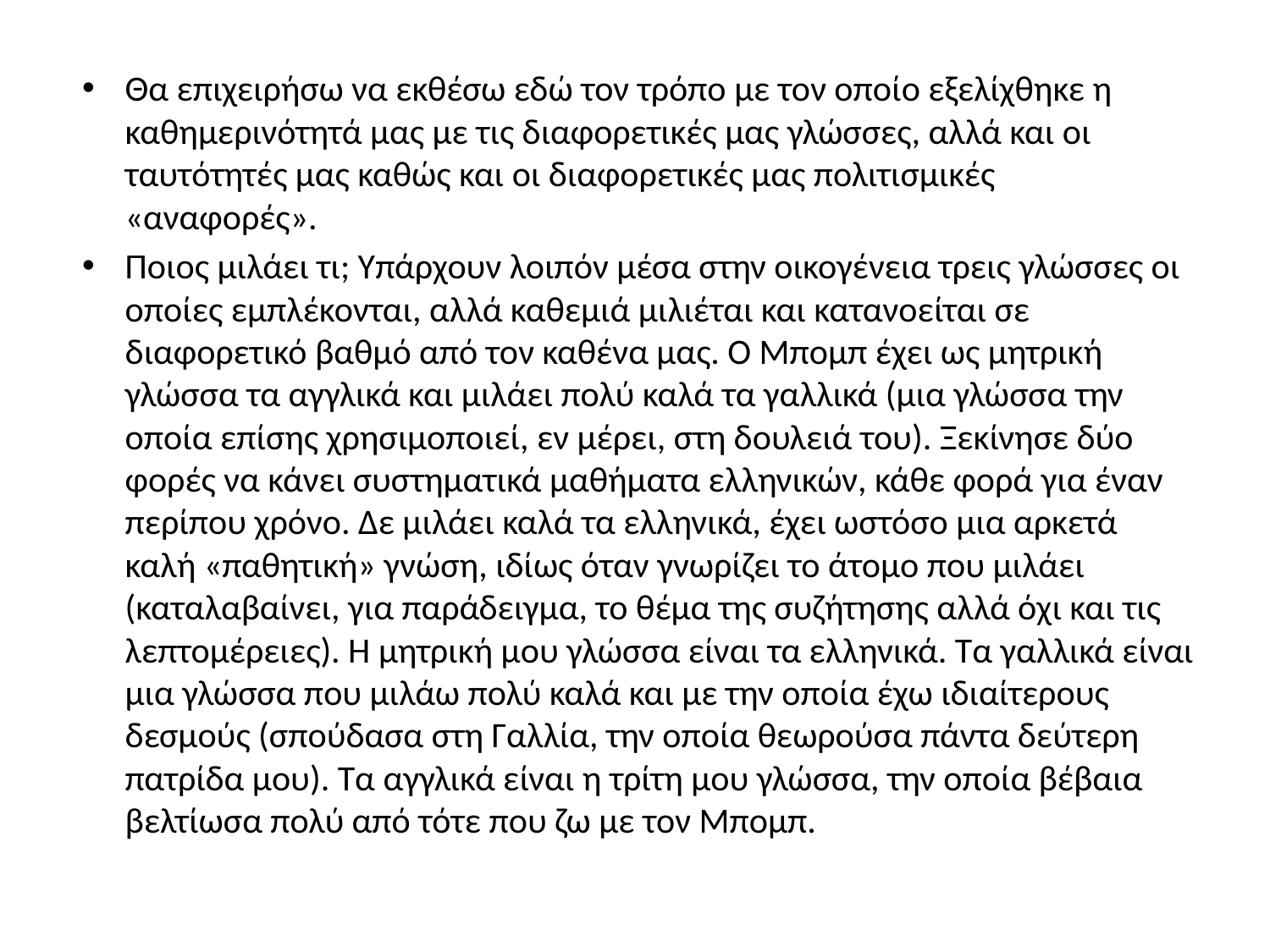

Θα επιχειρήσω να εκθέσω εδώ τον τρόπο µε τον οποίο εξελίχθηκε η καθηµερινότητά µας µε τις διαφορετικές µας γλώσσες, αλλά και οι ταυτότητές µας καθώς και οι διαφορετικές µας πολιτισµικές «αναφορές».
Ποιος µιλάει τι; Υπάρχουν λοιπόν µέσα στην οικογένεια τρεις γλώσσες οι οποίες εµπλέκονται, αλλά καθεµιά µιλιέται και κατανοείται σε διαφορετικό βαθµό από τον καθένα µας. Ο Μποµπ έχει ως µητρική γλώσσα τα αγγλικά και µιλάει πολύ καλά τα γαλλικά (µια γλώσσα την οποία επίσης χρησιµοποιεί, εν µέρει, στη δουλειά του). Ξεκίνησε δύο φορές να κάνει συστηµατικά µαθήµατα ελληνικών, κάθε φορά για έναν περίπου χρόνο. ∆ε µιλάει καλά τα ελληνικά, έχει ωστόσο µια αρκετά καλή «παθητική» γνώση, ιδίως όταν γνωρίζει το άτοµο που µιλάει (καταλαβαίνει, για παράδειγµα, το θέµα της συζήτησης αλλά όχι και τις λεπτοµέρειες). Η µητρική µου γλώσσα είναι τα ελληνικά. Τα γαλλικά είναι µια γλώσσα που µιλάω πολύ καλά και µε την οποία έχω ιδιαίτερους δεσµούς (σπούδασα στη Γαλλία, την οποία θεωρούσα πάντα δεύτερη πατρίδα µου). Τα αγγλικά είναι η τρίτη µου γλώσσα, την οποία βέβαια βελτίωσα πολύ από τότε που ζω µε τον Μποµπ.